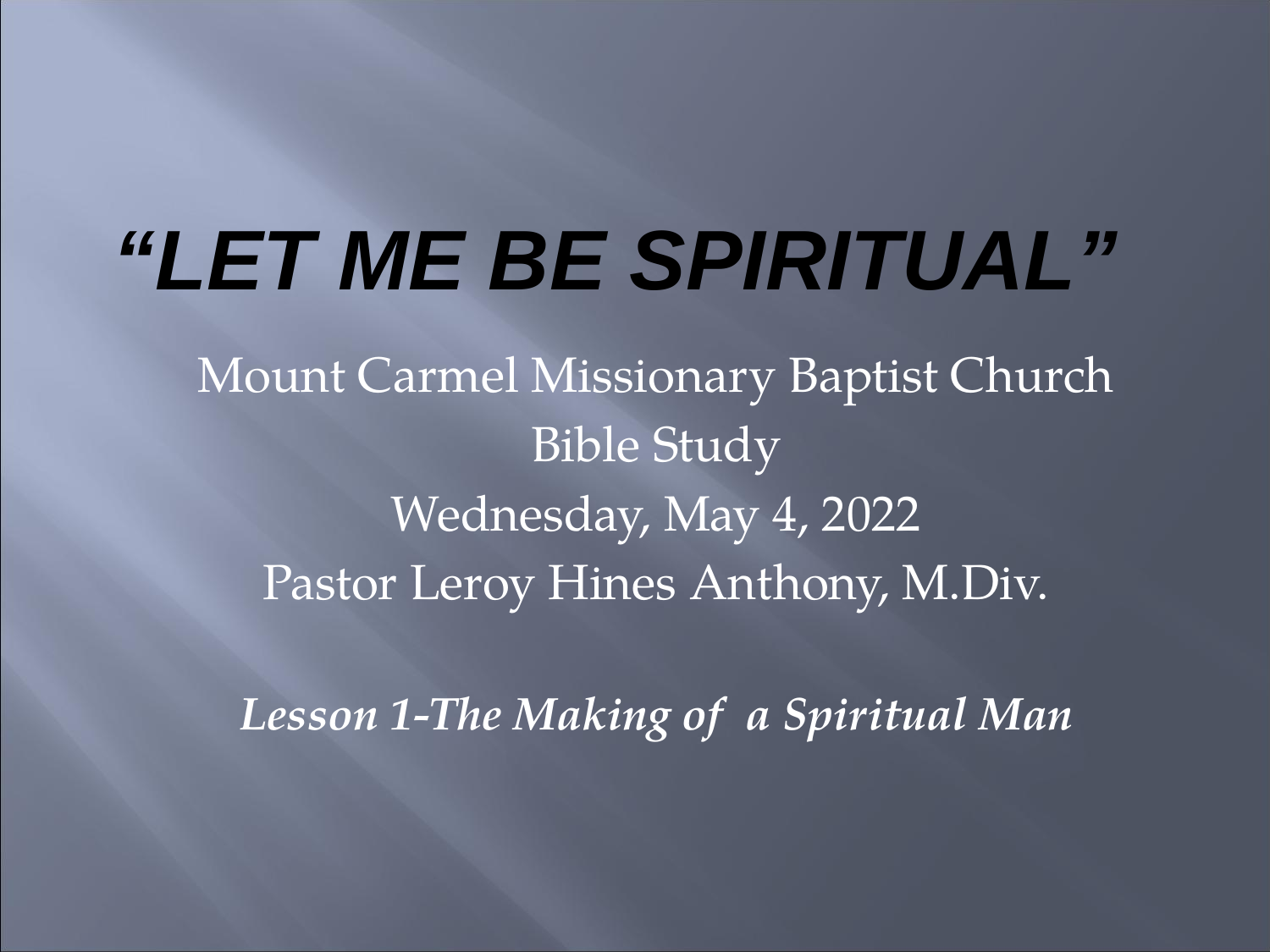

# “Let Me Be Spiritual”
Mount Carmel Missionary Baptist Church
Bible Study
Wednesday, May 4, 2022
Pastor Leroy Hines Anthony, M.Div.
Lesson 1-The Making of  a Spiritual Man